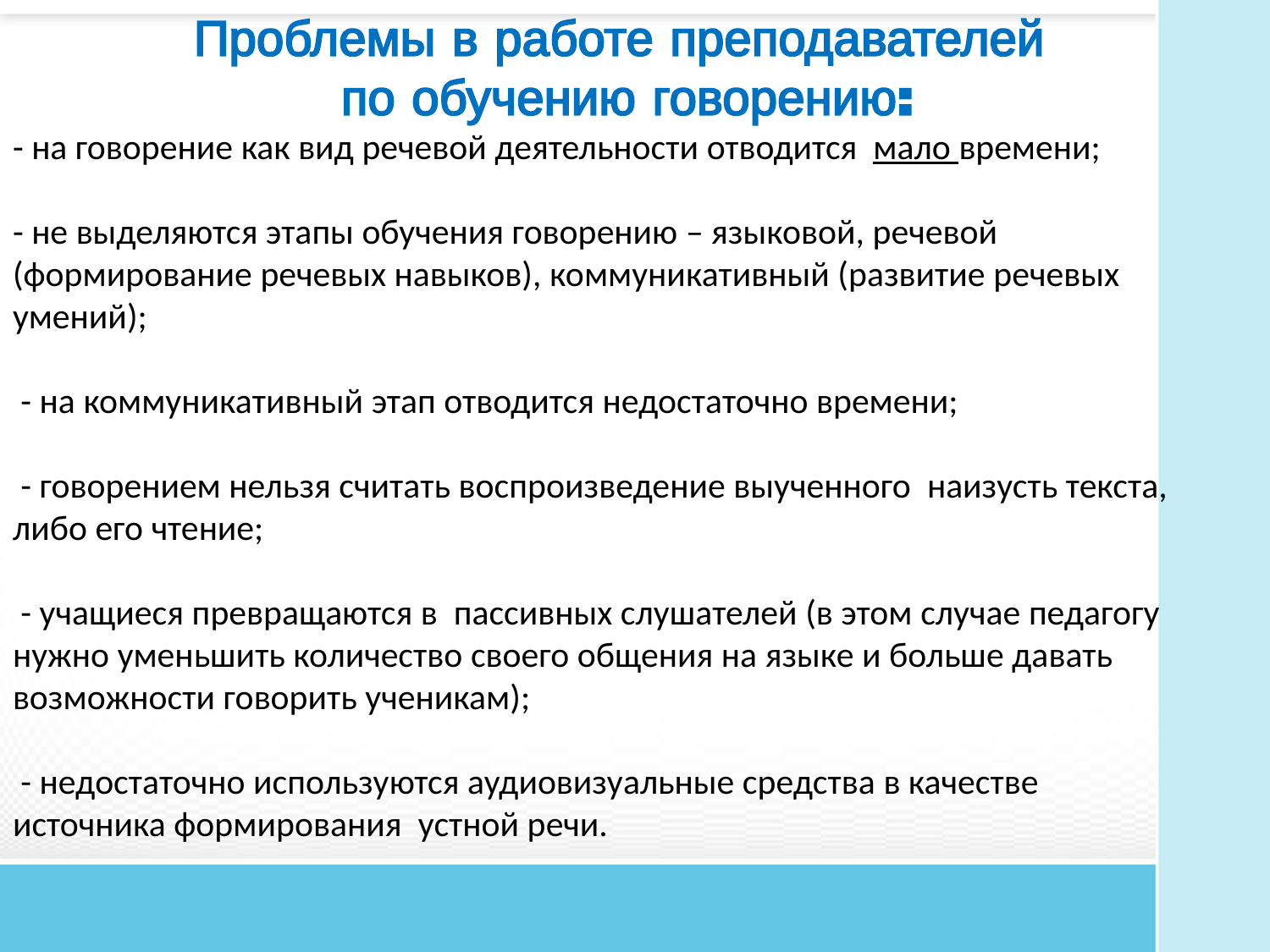

Проблемы в работе преподавателей
по обучению говорению:
# - на говорение как вид речевой деятельности отводится  мало времени; - не выделяются этапы обучения говорению – языковой, речевой (формирование речевых навыков), коммуникативный (развитие речевых умений); - на коммуникативный этап отводится недостаточно времени; - говорением нельзя считать воспроизведение выученного  наизусть текста, либо его чтение; - учащиеся превращаются в  пассивных слушателей (в этом случае педагогу нужно уменьшить количество своего общения на языке и больше давать возможности говорить ученикам); - недостаточно используются аудиовизуальные средства в качестве источника формирования  устной речи.